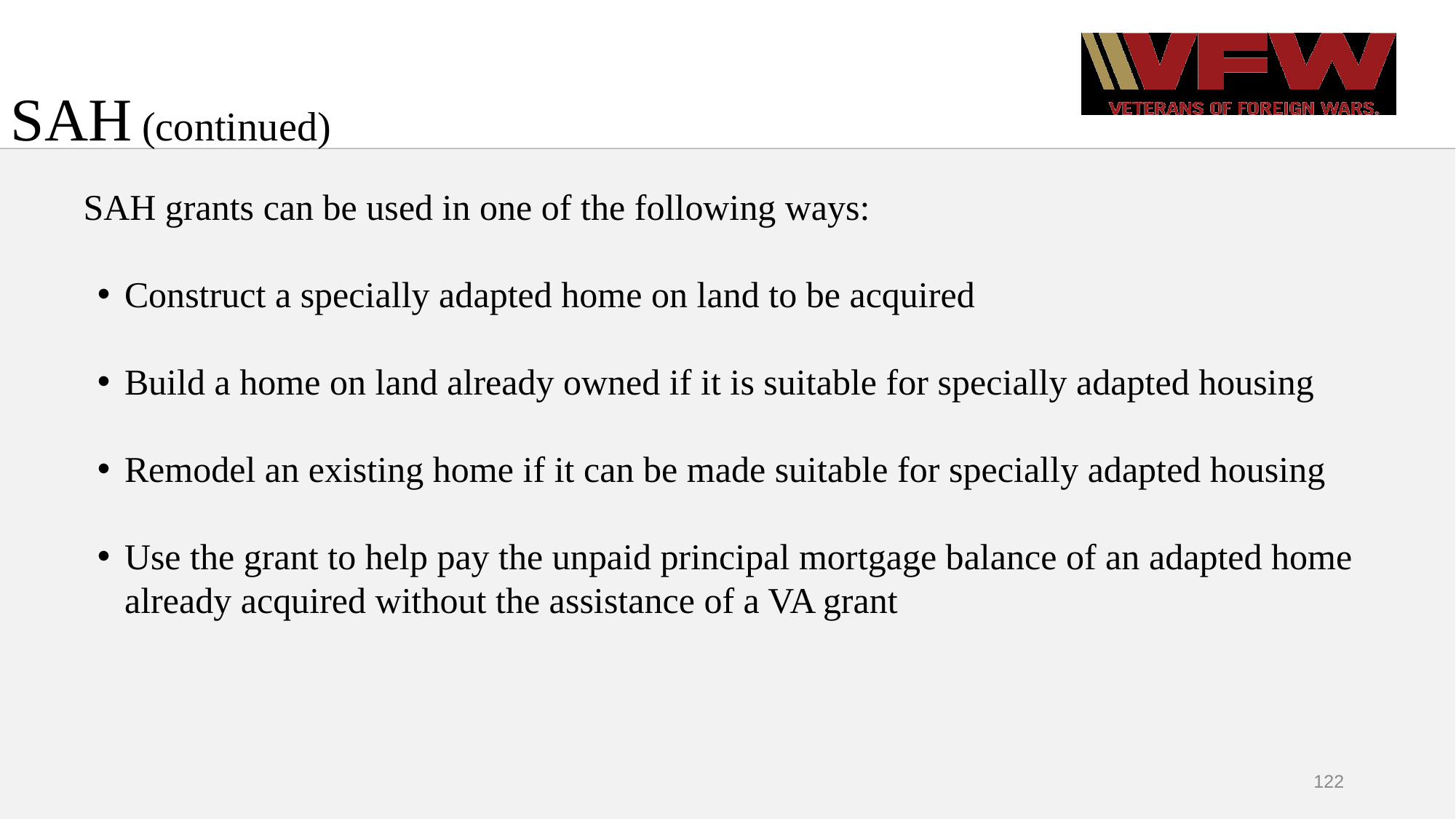

SAH (continued)
SAH grants can be used in one of the following ways:

Construct a specially adapted home on land to be acquired

Build a home on land already owned if it is suitable for specially adapted housing

Remodel an existing home if it can be made suitable for specially adapted housing

Use the grant to help pay the unpaid principal mortgage balance of an adapted home already acquired without the assistance of a VA grant
122